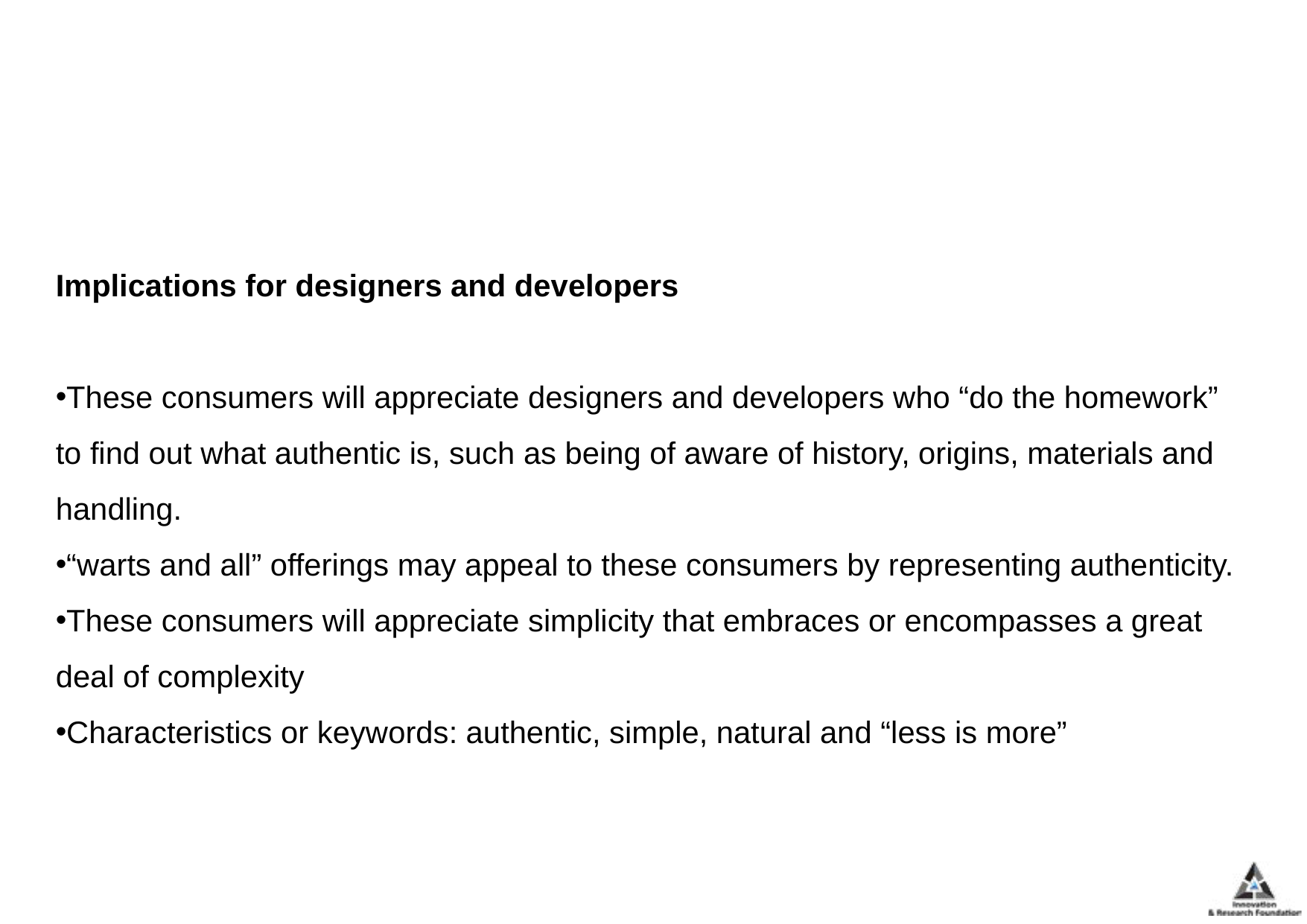

#
Implications for designers and developers

These consumers will appreciate designers and developers who “do the homework” to find out what authentic is, such as being of aware of history, origins, materials and handling.
“warts and all” offerings may appeal to these consumers by representing authenticity.
These consumers will appreciate simplicity that embraces or encompasses a great deal of complexity
Characteristics or keywords: authentic, simple, natural and “less is more”